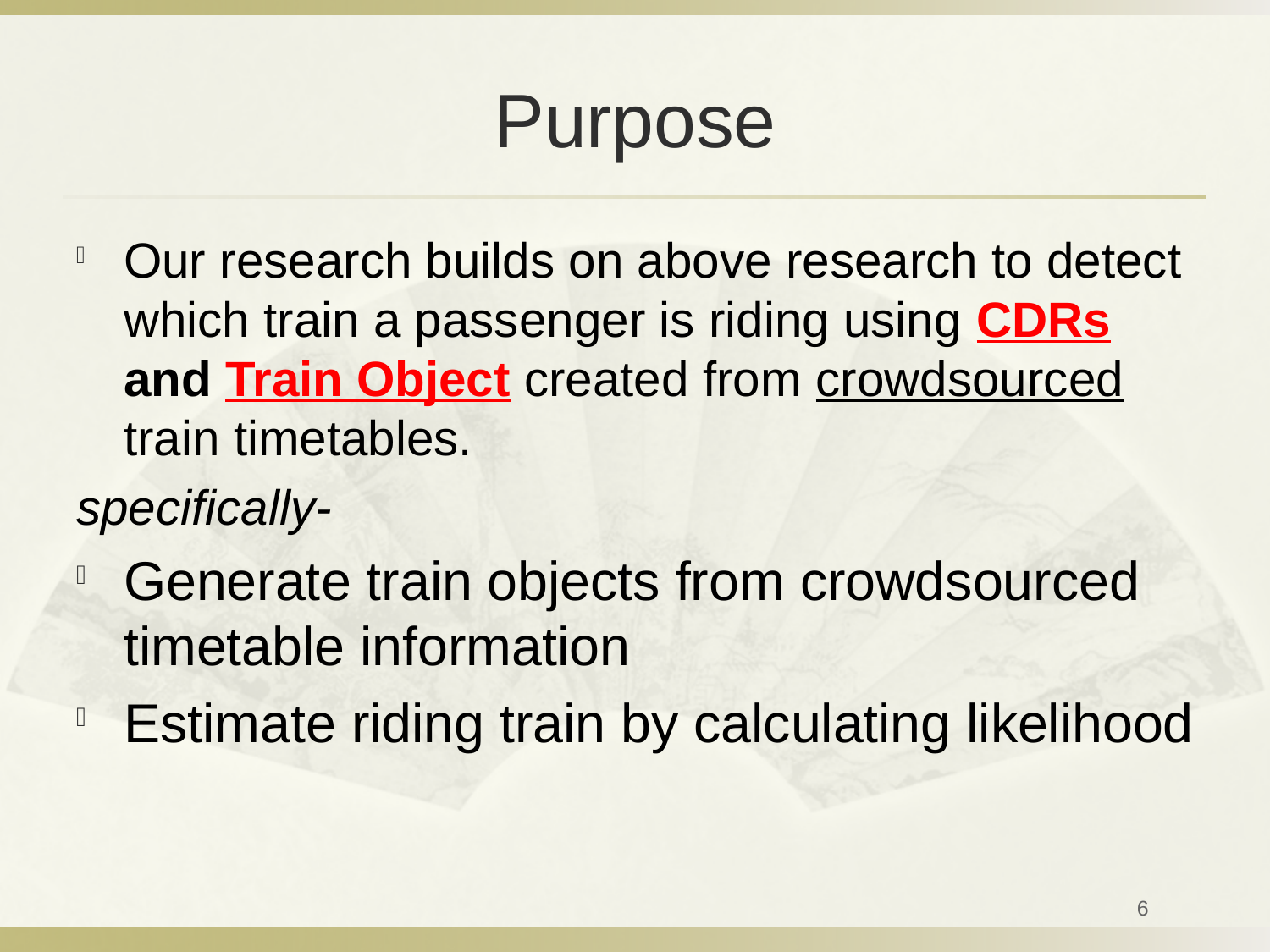

# Purpose
Our research builds on above research to detect which train a passenger is riding using CDRs and Train Object created from crowdsourced train timetables.
specifically-
Generate train objects from crowdsourced timetable information
Estimate riding train by calculating likelihood
6